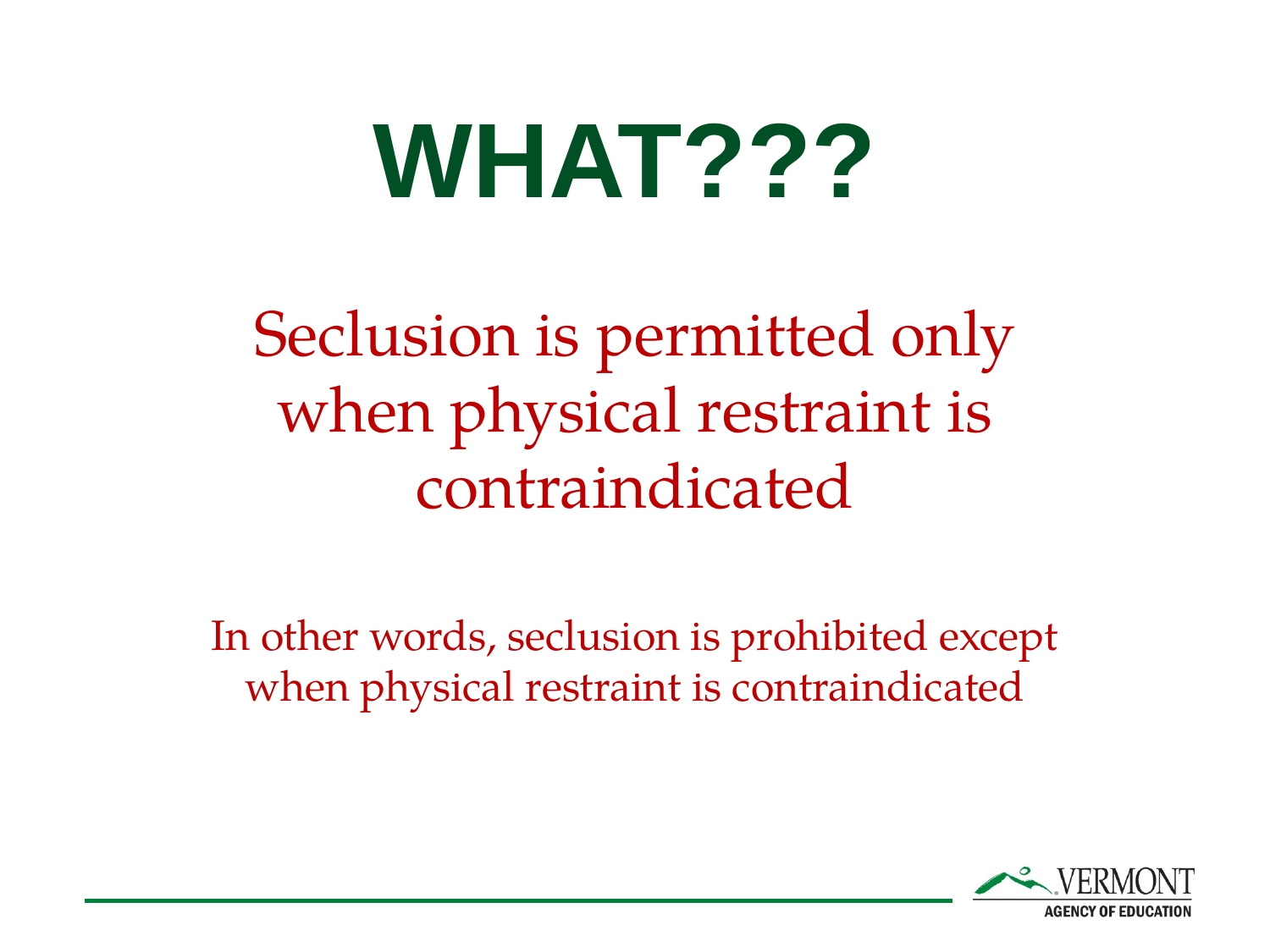

# WHAT???
Seclusion is permitted only when physical restraint is contraindicated

In other words, seclusion is prohibited except when physical restraint is contraindicated